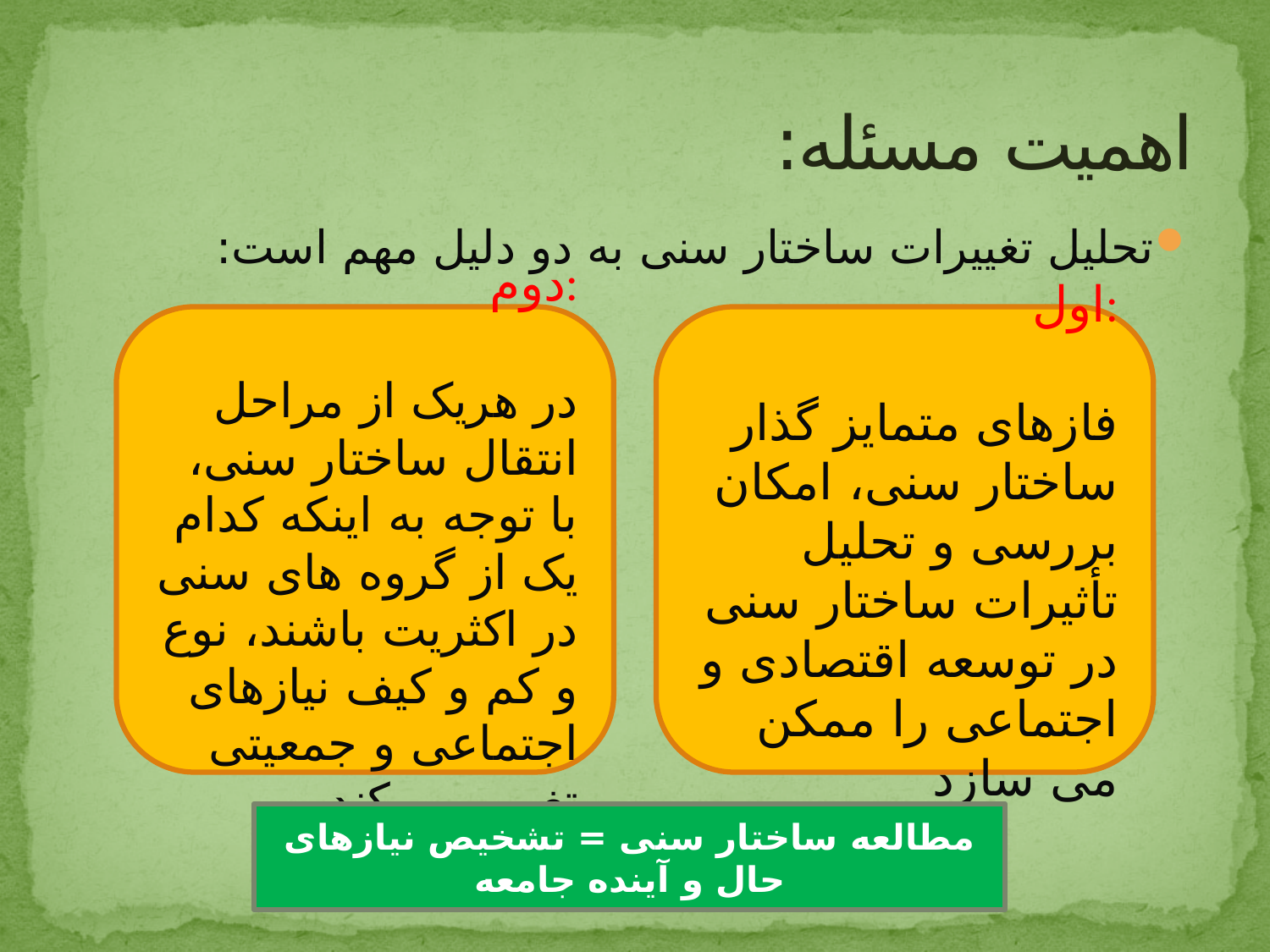

# اهمیت مسئله:
تحلیل تغییرات ساختار سنی به دو دلیل مهم است:
دوم:

در هریک از مراحل انتقال ساختار سنی، با توجه به اینکه کدام یک از گروه های سنی در اکثریت باشند، نوع و کم و کیف نیازهای اجتماعی و جمعیتی تغییر می کند
اول:

فازهای متمایز گذار ساختار سنی، امکان بررسی و تحلیل تأثیرات ساختار سنی در توسعه اقتصادی و اجتماعی را ممکن می سازد
مطالعه ساختار سنی = تشخیص نیازهای حال و آینده جامعه